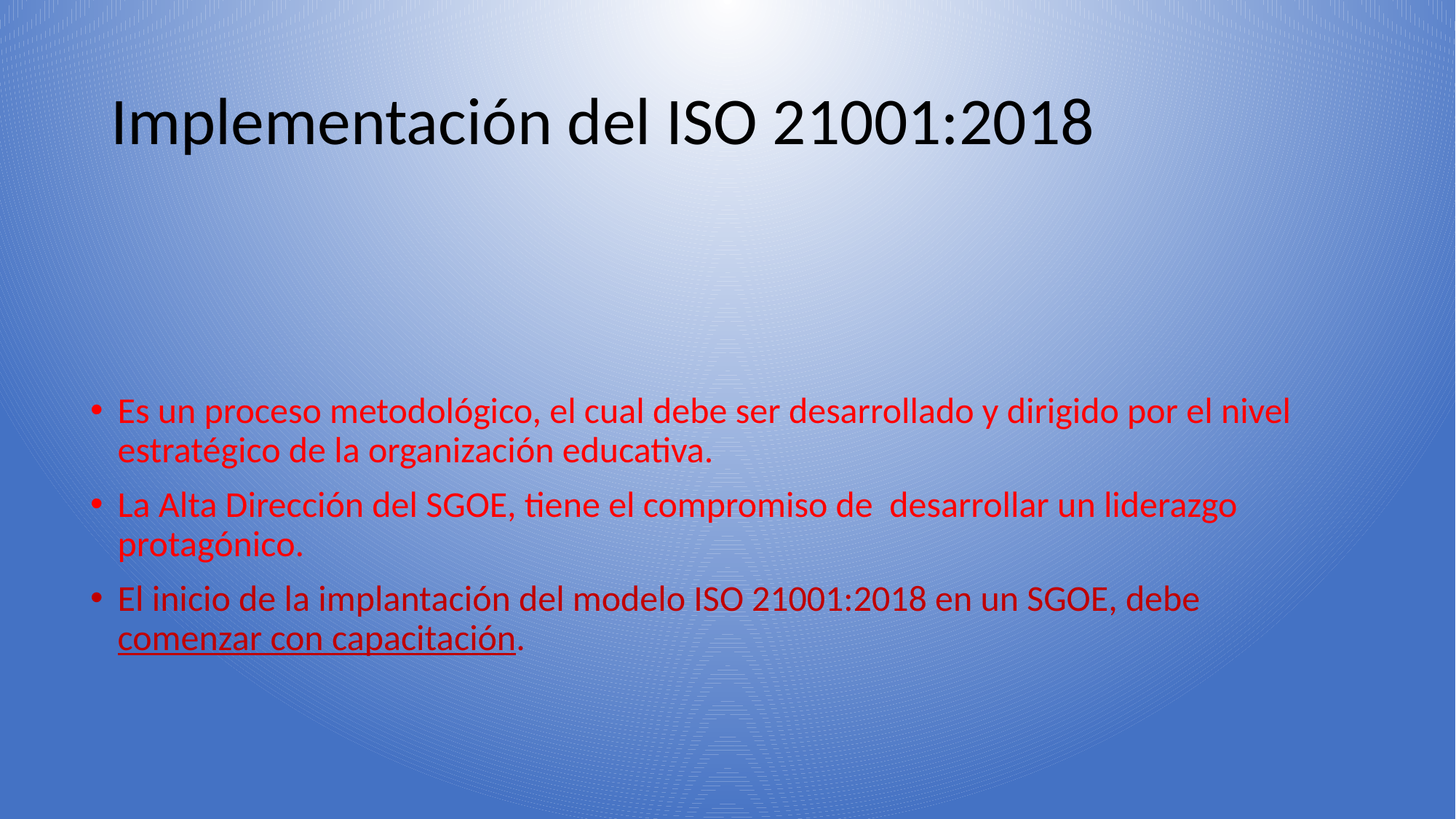

# Implementación del ISO 21001:2018

Es un proceso metodológico, el cual debe ser desarrollado y dirigido por el nivel estratégico de la organización educativa.
La Alta Dirección del SGOE, tiene el compromiso de  desarrollar un liderazgo protagónico.
El inicio de la implantación del modelo ISO 21001:2018 en un SGOE, debe comenzar con capacitación.